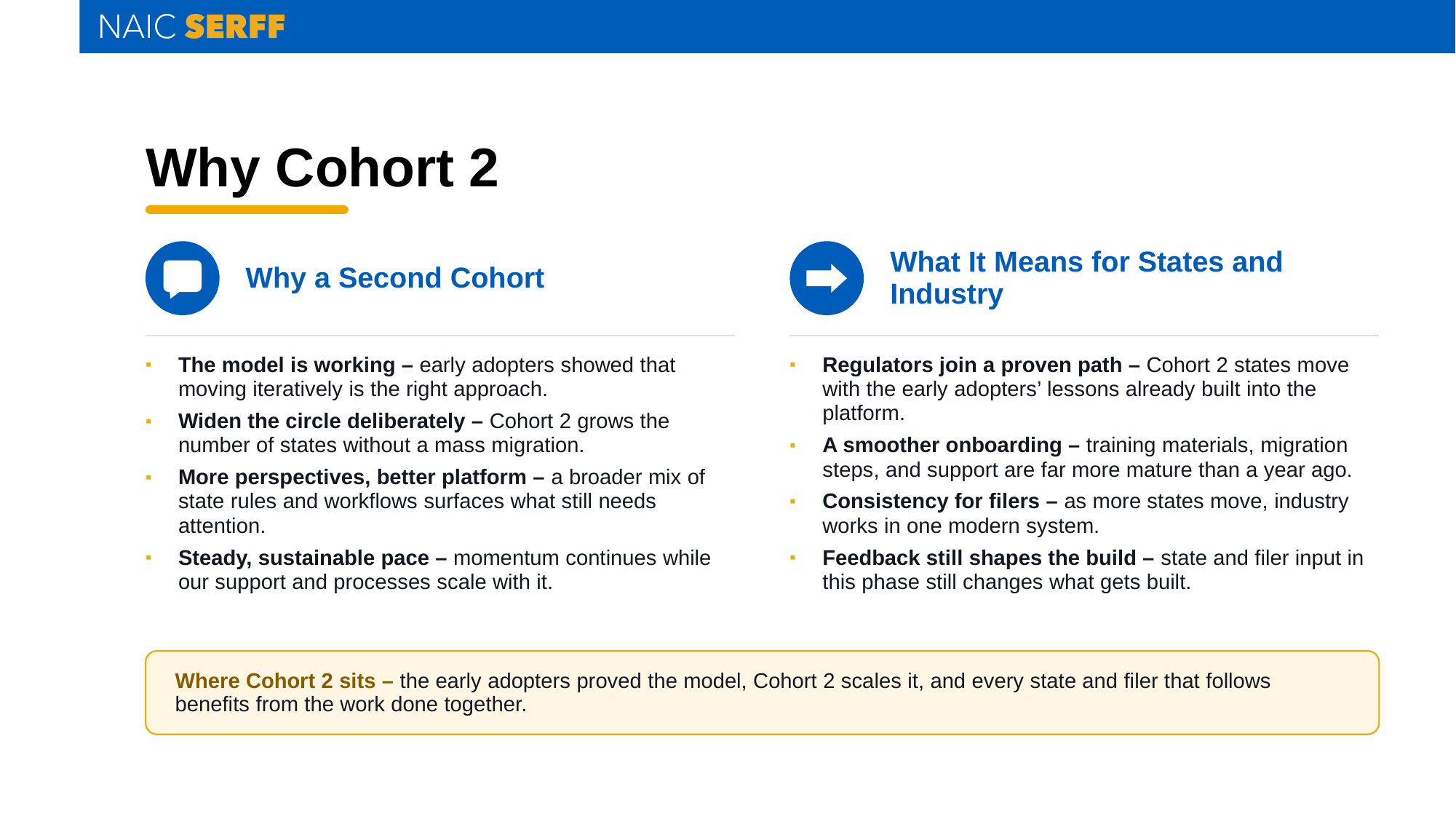

# Why Cohort 2

Why a Second Cohort

What It Means for States and Industry

The model is working – early adopters showed that moving iteratively is the right approach.
Widen the circle deliberately – Cohort 2 grows the number of states without a mass migration.
More perspectives, better platform – a broader mix of state rules and workflows surfaces what still needs attention.
Steady, sustainable pace – momentum continues while our support and processes scale with it.
Regulators join a proven path – Cohort 2 states move with the early adopters’ lessons already built into the platform.
A smoother onboarding – training materials, migration steps, and support are far more mature than a year ago.
Consistency for filers – as more states move, industry works in one modern system.
Feedback still shapes the build – state and filer input in this phase still changes what gets built.
Where Cohort 2 sits – the early adopters proved the model, Cohort 2 scales it, and every state and filer that follows benefits from the work done together.